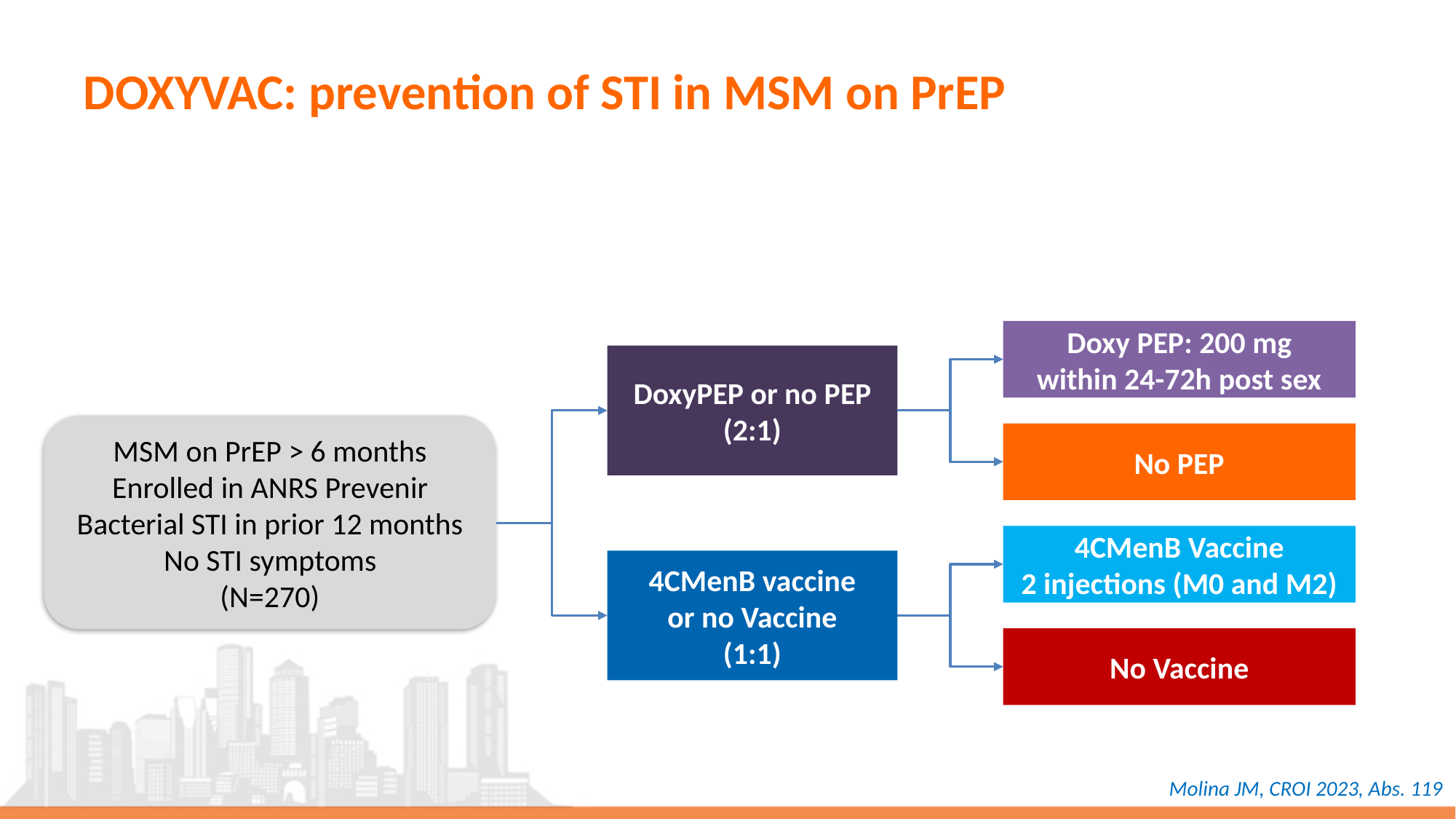

# DOXYVAC: prevention of STI in MSM on PrEP
Doxy PEP: 200 mg
within 24-72h post sex
DoxyPEP or no PEP
(2:1)
MSM on PrEP > 6 months
Enrolled in ANRS Prevenir
Bacterial STI in prior 12 months
No STI symptoms
(N=270)
No PEP
4CMenB Vaccine
2 injections (M0 and M2)
4CMenB vaccine
or no Vaccine
(1:1)
No Vaccine
Molina JM, CROI 2023, Abs. 119